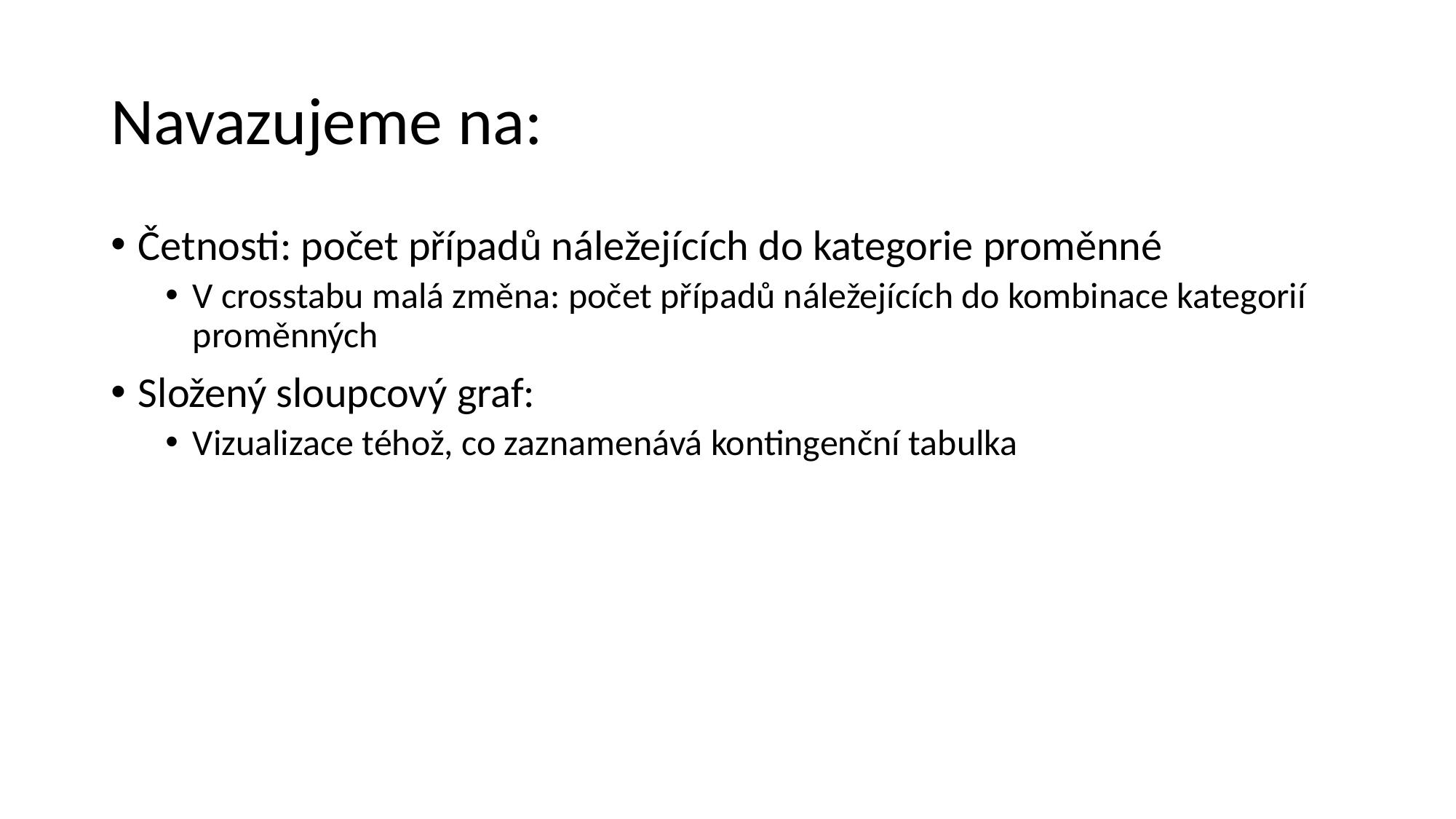

# Navazujeme na:
Četnosti: počet případů náležejících do kategorie proměnné
V crosstabu malá změna: počet případů náležejících do kombinace kategorií proměnných
Složený sloupcový graf:
Vizualizace téhož, co zaznamenává kontingenční tabulka